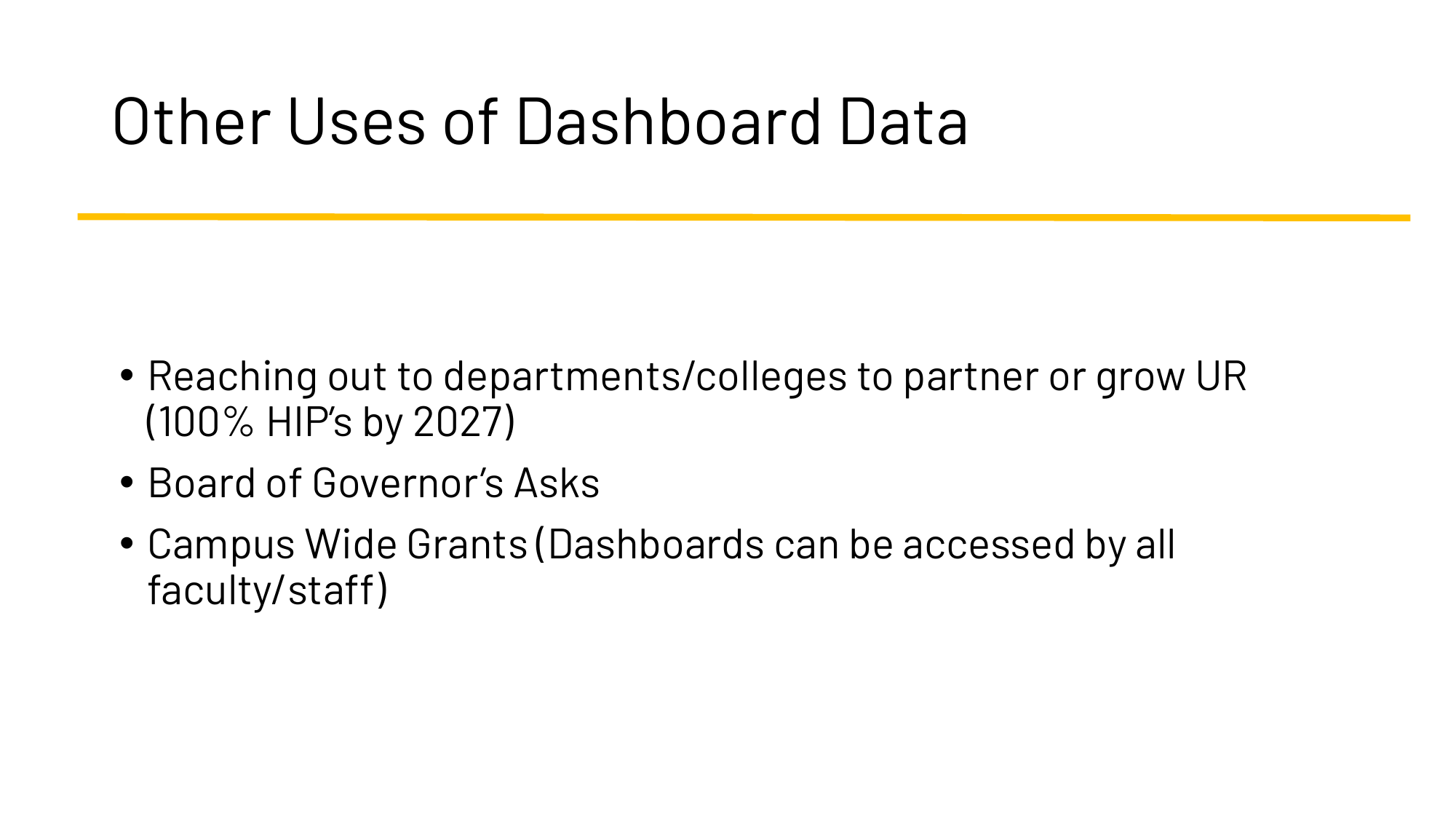

# Other Uses of Dashboard Data

Reaching out to departments/colleges to partner or grow UR (100% HIP’s by 2027)
Board of Governor’s Asks
Campus Wide Grants (Dashboards can be accessed by all faculty/staff)